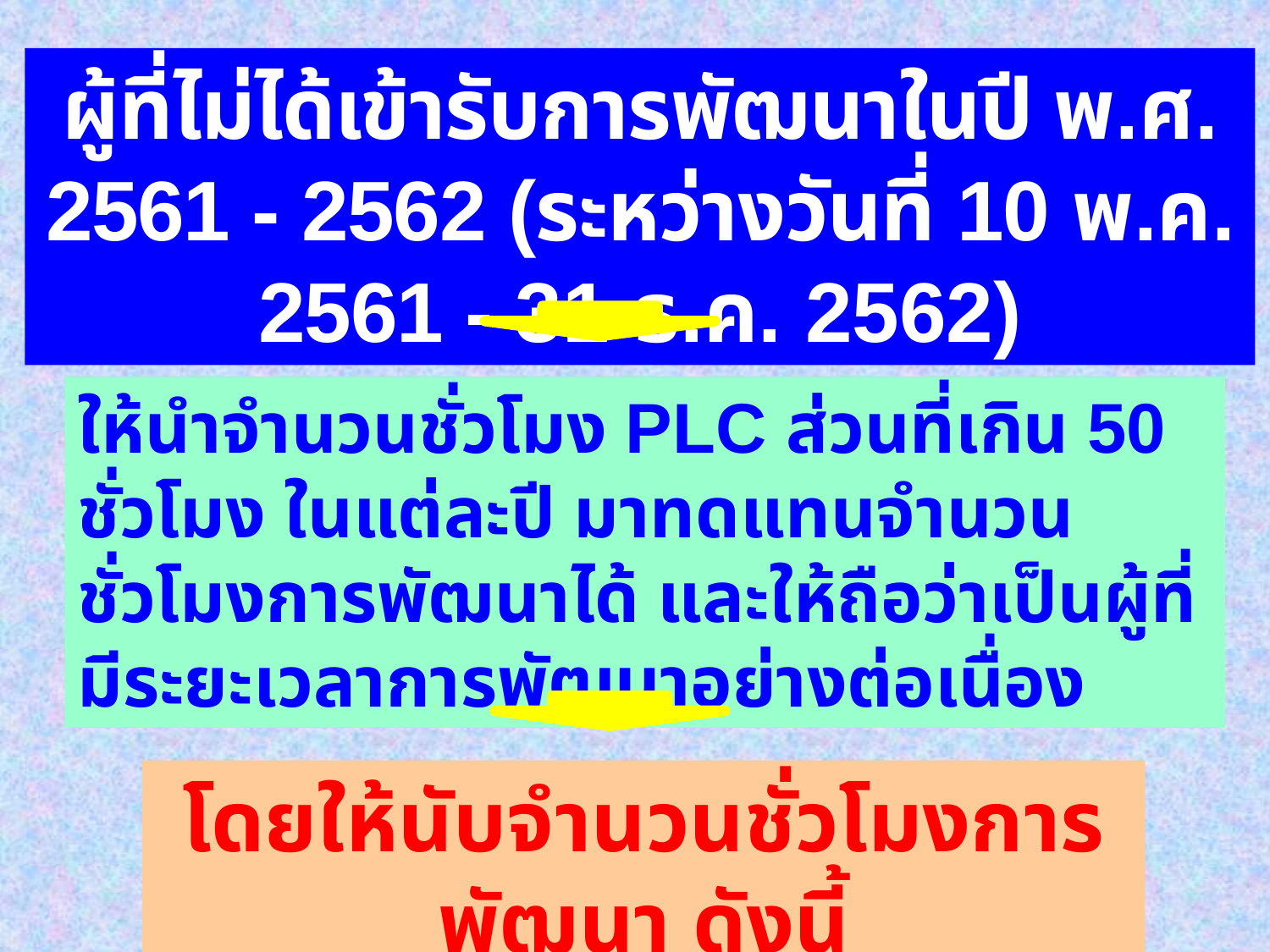

ผู้ที่ไม่ได้เข้ารับการพัฒนาในปี พ.ศ. 2561 - 2562 (ระหว่างวันที่ 10 พ.ค. 2561 - 31 ธ.ค. 2562)

ให้นำจำนวนชั่วโมง PLC ส่วนที่เกิน 50 ชั่วโมง ในแต่ละปี มาทดแทนจำนวนชั่วโมงการพัฒนาได้ และให้ถือว่าเป็นผู้ที่มีระยะเวลาการพัฒนาอย่างต่อเนื่อง

โดยให้นับจำนวนชั่วโมงการพัฒนา ดังนี้